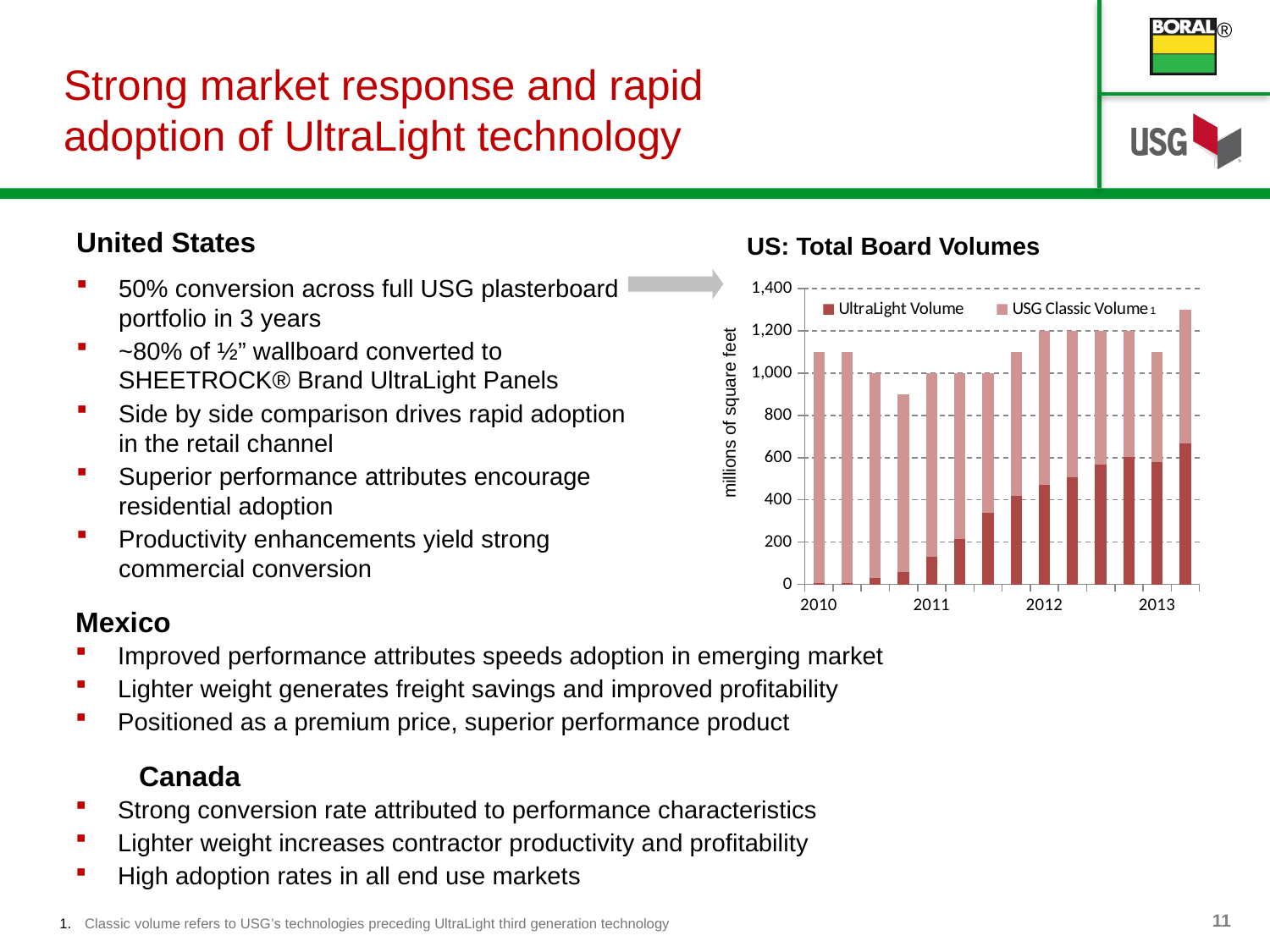

# Strong market response and rapid adoption of UltraLight technology
United States
50% conversion across full USG plasterboard portfolio in 3 years
~80% of ½” wallboard converted to SHEETROCK® Brand UltraLight Panels
Side by side comparison drives rapid adoption in the retail channel
Superior performance attributes encourage residential adoption
Productivity enhancements yield strong commercial conversion
US: Total Board Volumes

### Chart

| Category | UltraLight Volume | USG Classic Volume |
|---|---|---|
| 2010 | 5.772 | 1094.228 |
|  | 4.8139999999999965 | 1095.186 |
|  | 31.92399999999999 | 968.076 |
|  | 57.99 | 842.01 |
| 2011 | 130.89700000000047 | 869.1030000000005 |
|  | 212.976 | 787.024 |
|  | 339.14900000000193 | 660.8509999999974 |
|  | 417.867 | 682.133 |
| 2012 | 471.253 | 728.7470000000001 |
|  | 506.7769999999981 | 693.223 |
|  | 566.5069999999995 | 633.493 |
|  | 602.3059999999995 | 597.6940000000005 |
| 2013 | 580.408 | 519.592 |
|  | 666.796 | 633.204 |
millions of square feet

1
Mexico
Improved performance attributes speeds adoption in emerging market
Lighter weight generates freight savings and improved profitability
Positioned as a premium price, superior performance product

Canada
Strong conversion rate attributed to performance characteristics
Lighter weight increases contractor productivity and profitability
High adoption rates in all end use markets
Classic volume refers to USG’s technologies preceding UltraLight third generation technology